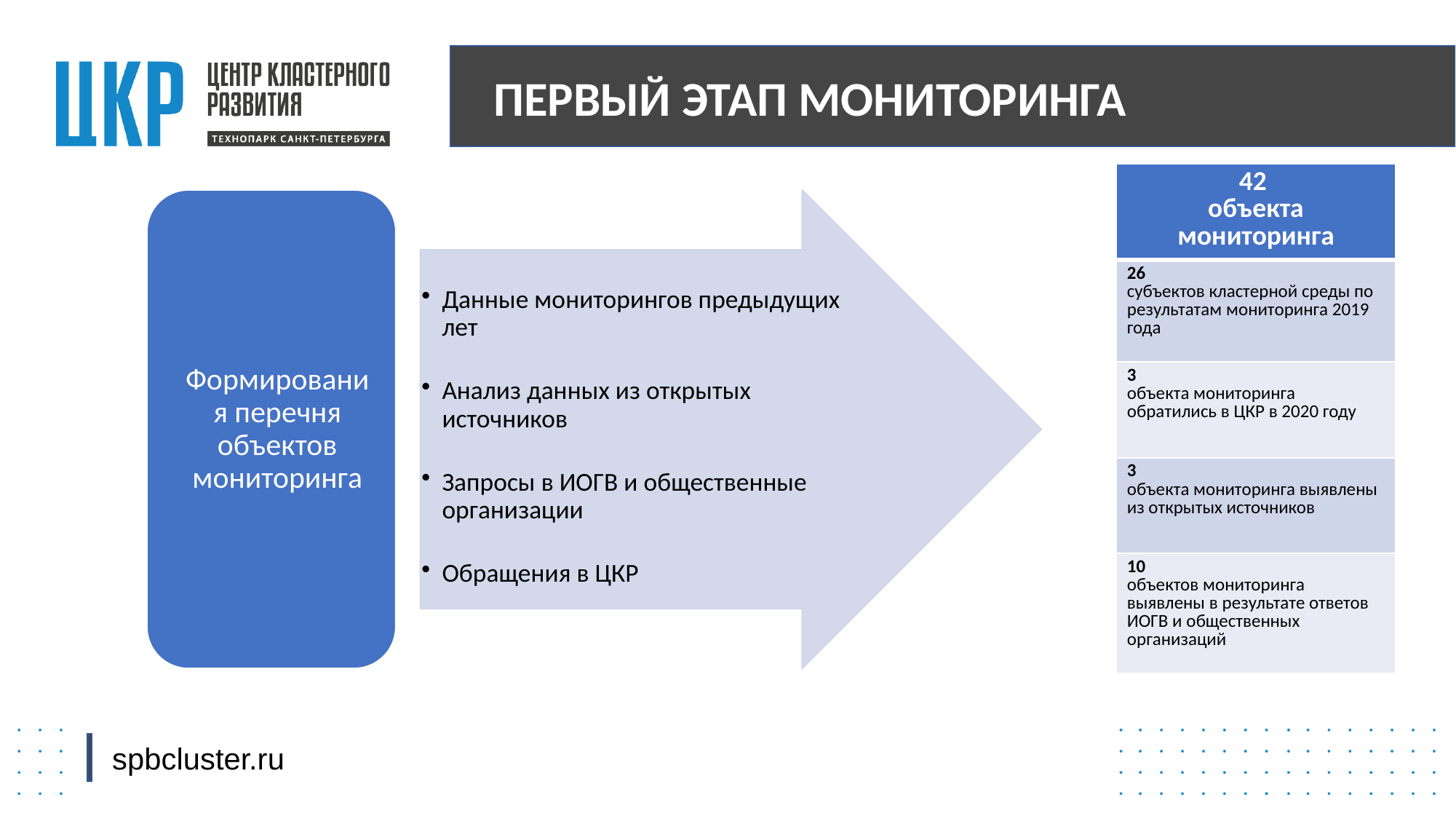

ПЕРВЫЙ ЭТАП МОНИТОРИНГА
| 42 объекта мониторинга |
| --- |
| 26 субъектов кластерной среды по результатам мониторинга 2019 года |
| 3 объекта мониторинга обратились в ЦКР в 2020 году |
| 3 объекта мониторинга выявлены из открытых источников |
| 10 объектов мониторинга выявлены в результате ответов ИОГВ и общественных организаций |

Данные мониторингов предыдущих лет

Анализ данных из открытых источников

Запросы в ИОГВ и общественные организации

Обращения в ЦКР
Формирования перечня объектов мониторинга